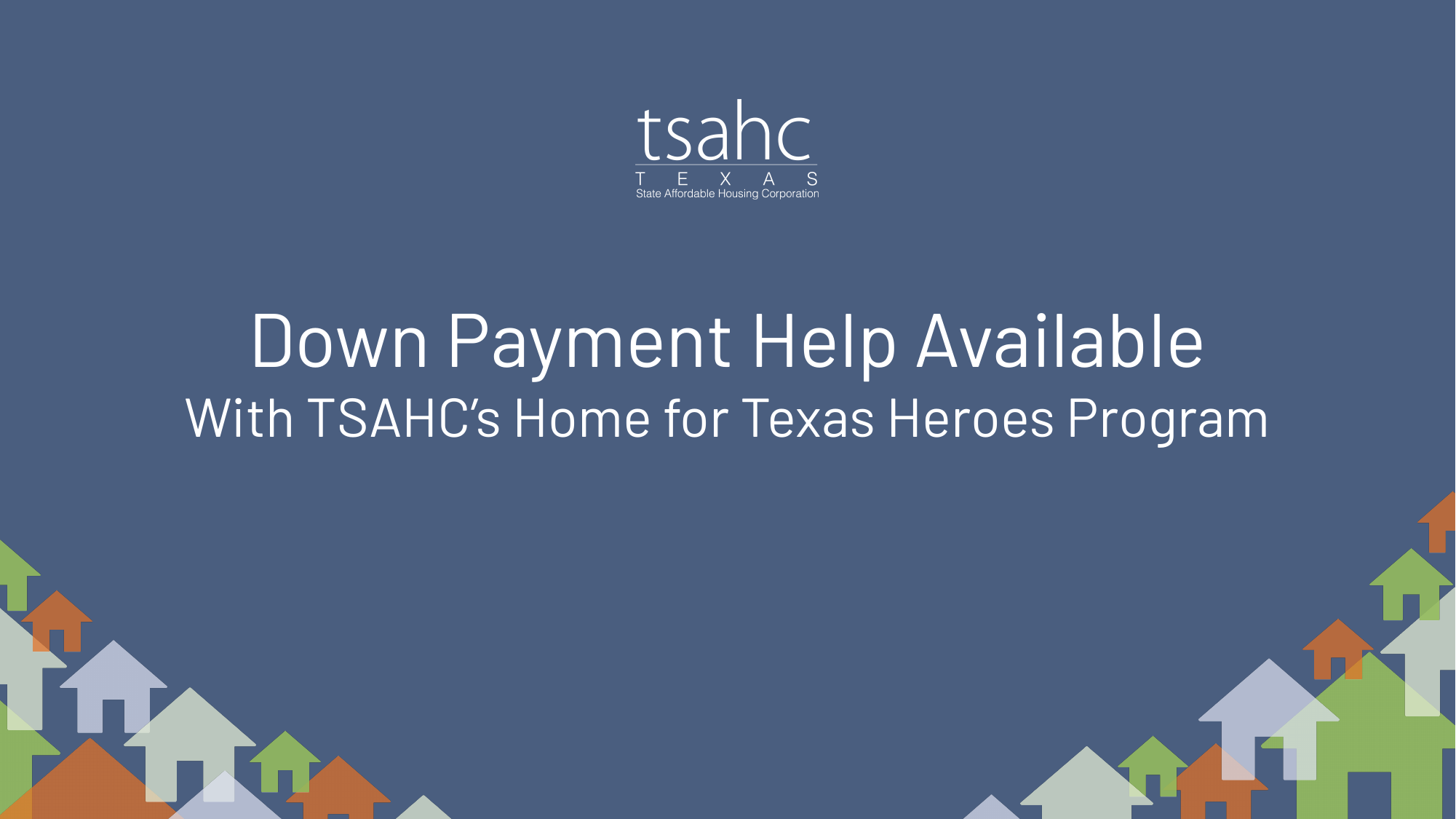

Down Payment Help Available
With TSAHC’s Home for Texas Heroes Program